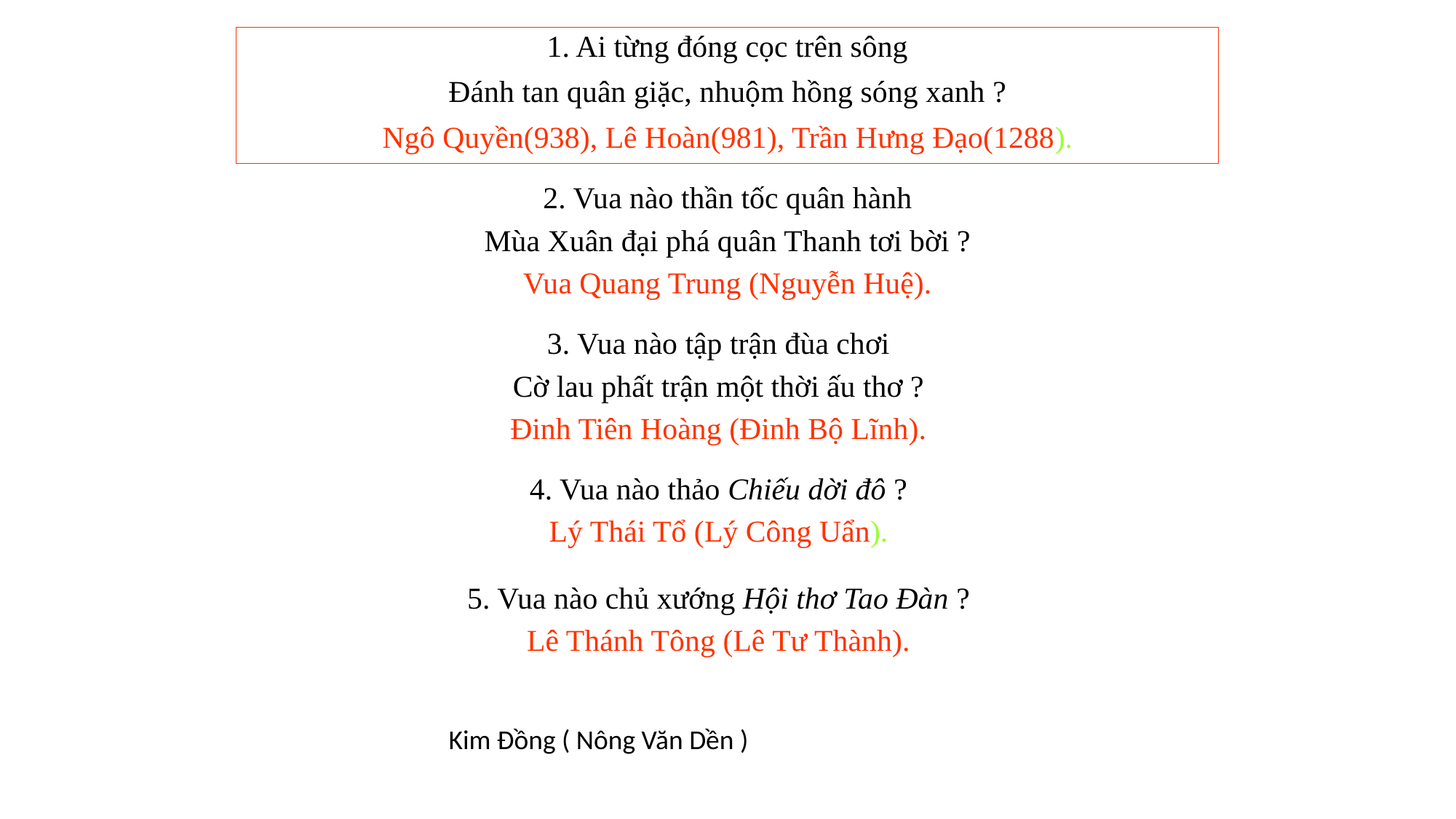

1. Ai từng đóng cọc trên sông
Đánh tan quân giặc, nhuộm hồng sóng xanh ?
Ngô Quyền(938), Lê Hoàn(981), Trần Hưng Đạo(1288).
2. Vua nào thần tốc quân hành
Mùa Xuân đại phá quân Thanh tơi bời ?
Vua Quang Trung (Nguyễn Huệ).
3. Vua nào tập trận đùa chơi
Cờ lau phất trận một thời ấu thơ ?
Đinh Tiên Hoàng (Đinh Bộ Lĩnh).
4. Vua nào thảo Chiếu dời đô ?
Lý Thái Tổ (Lý Công Uẩn).
5. Vua nào chủ xướng Hội thơ Tao Đàn ?
Lê Thánh Tông (Lê Tư Thành).
Kim Đồng ( Nông Văn Dền )